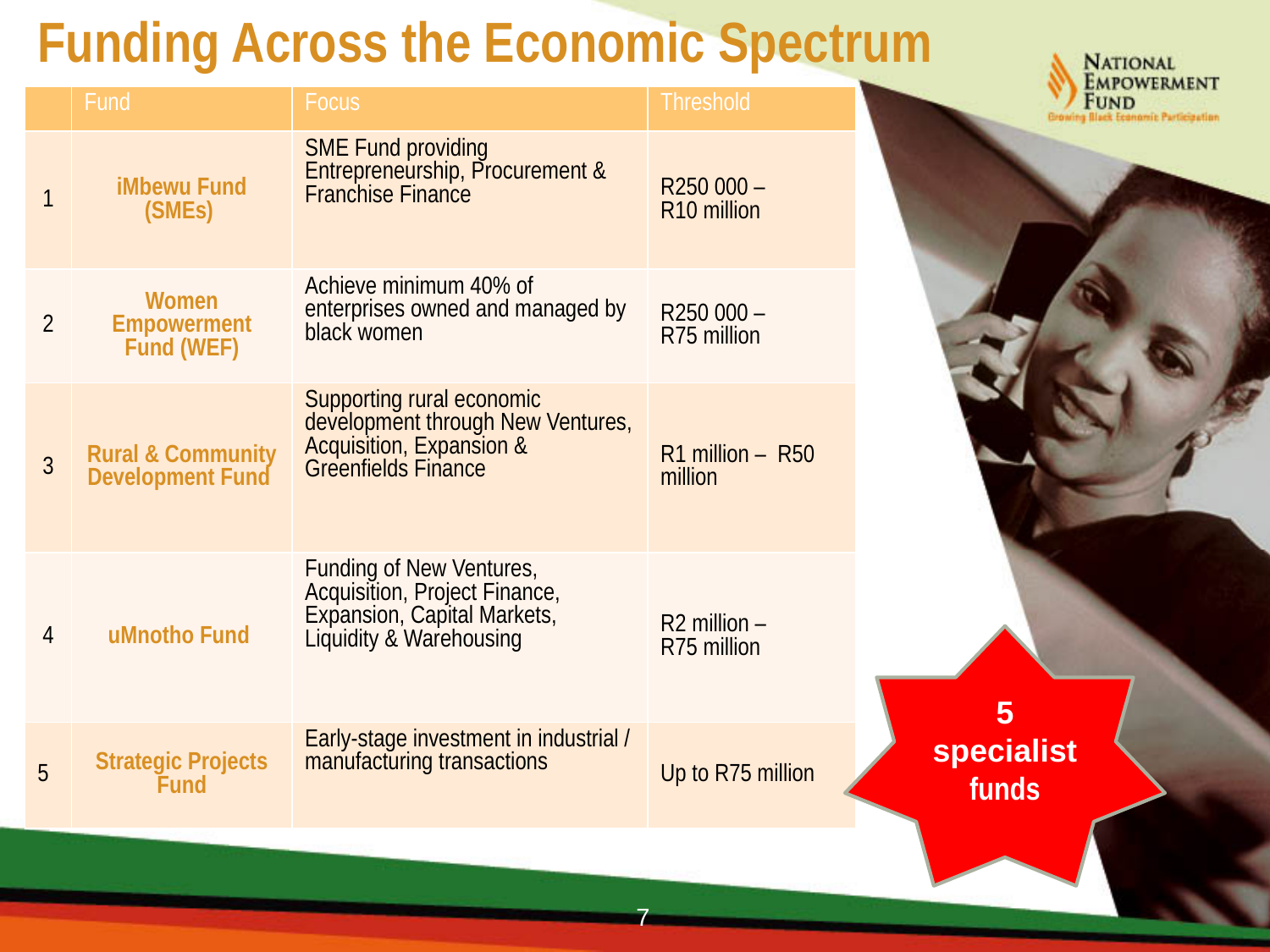

Funding Across the Economic Spectrum
|  | Fund | Focus | Threshold |
| --- | --- | --- | --- |
| 1 | iMbewu Fund (SMEs) | SME Fund providing Entrepreneurship, Procurement & Franchise Finance | R250 000 – R10 million |
| 2 | Women Empowerment Fund (WEF) | Achieve minimum 40% of enterprises owned and managed by black women | R250 000 – R75 million |
| 3 | Rural & Community Development Fund | Supporting rural economic development through New Ventures, Acquisition, Expansion & Greenfields Finance | R1 million – R50 million |
| 4 | uMnotho Fund | Funding of New Ventures, Acquisition, Project Finance, Expansion, Capital Markets, Liquidity & Warehousing | R2 million – R75 million |
| 5 | Strategic Projects Fund | Early-stage investment in industrial / manufacturing transactions | Up to R75 million |
5 specialist funds
7